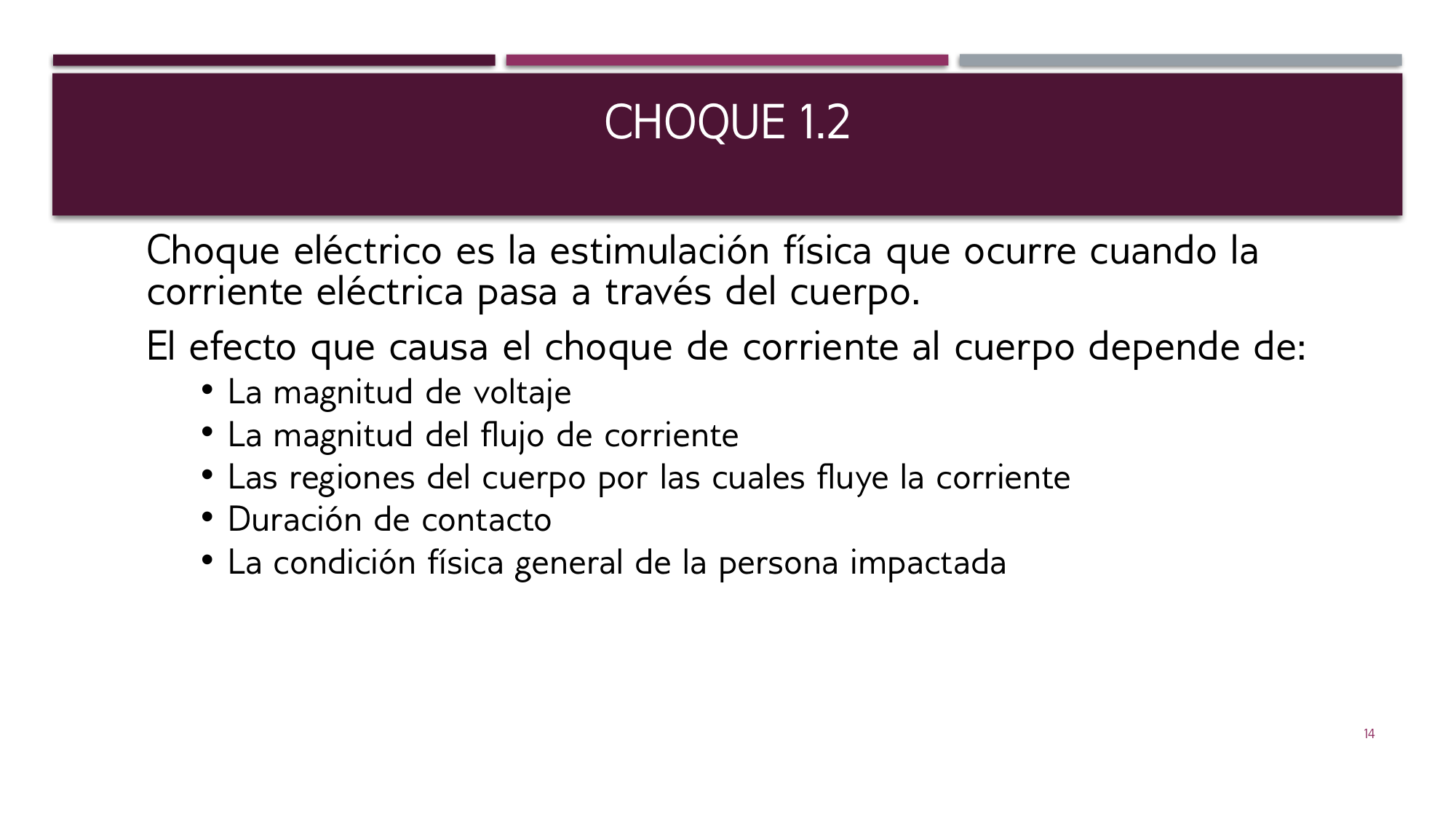

# CHOQUE 1.2
Choque eléctrico es la estimulación física que ocurre cuando la corriente eléctrica pasa a través del cuerpo.
El efecto que causa el choque de corriente al cuerpo depende de:
La magnitud de voltaje
La magnitud del flujo de corriente
Las regiones del cuerpo por las cuales fluye la corriente
Duración de contacto
La condición física general de la persona impactada
14